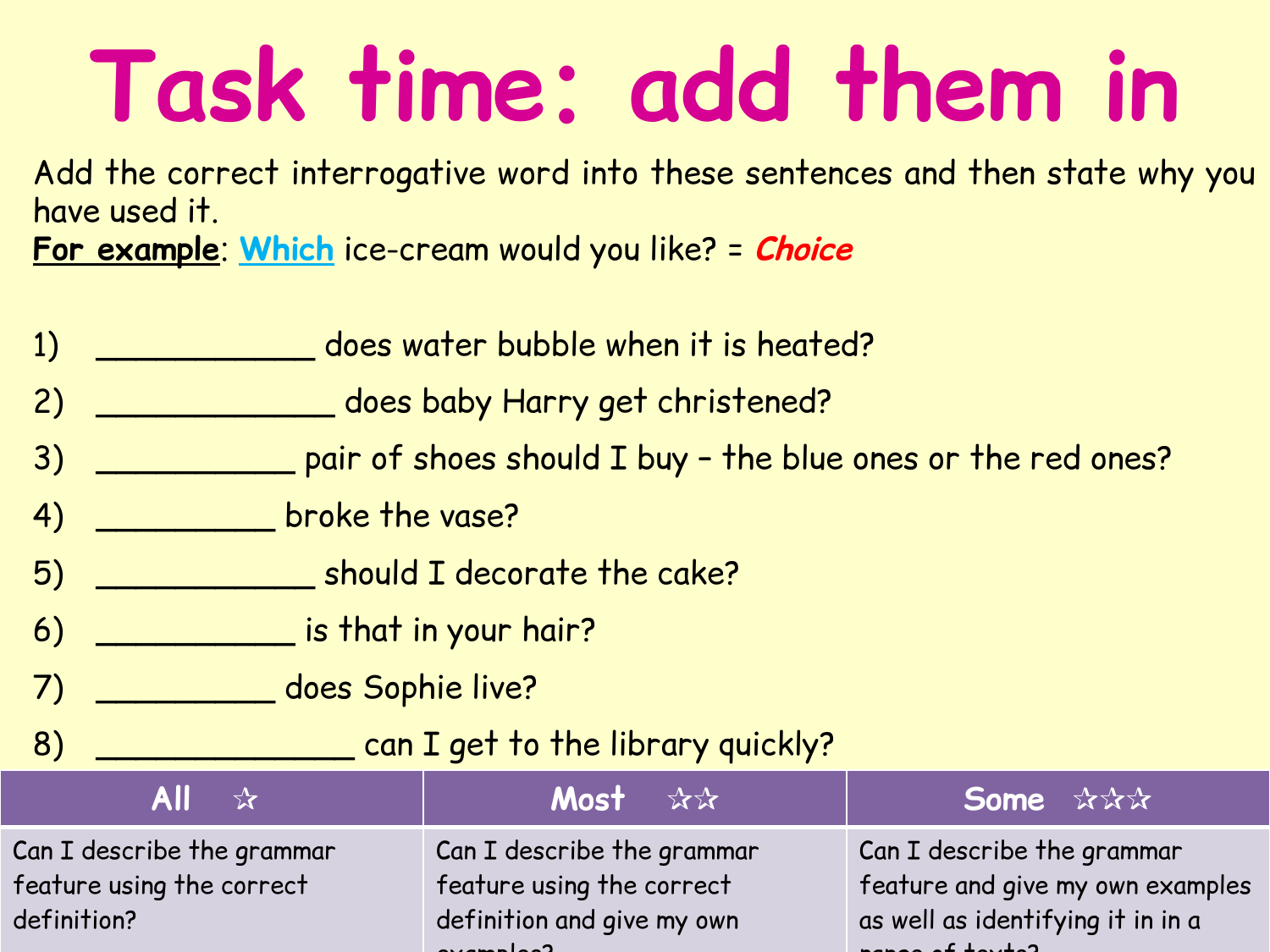

# Task time: add them in
Add the correct interrogative word into these sentences and then state why you have used it.
For example: Which ice-cream would you like? = Choice

___________ does water bubble when it is heated?
____________ does baby Harry get christened?
__________ pair of shoes should I buy – the blue ones or the red ones?
_________ broke the vase?
___________ should I decorate the cake?
__________ is that in your hair?
_________ does Sophie live?
_____________ can I get to the library quickly?

| All ✰ | Most ✰✰ | Some ✰✰✰ |
| --- | --- | --- |
| Can I describe the grammar feature using the correct definition? | Can I describe the grammar feature using the correct definition and give my own examples? | Can I describe the grammar feature and give my own examples as well as identifying it in in a range of texts? |